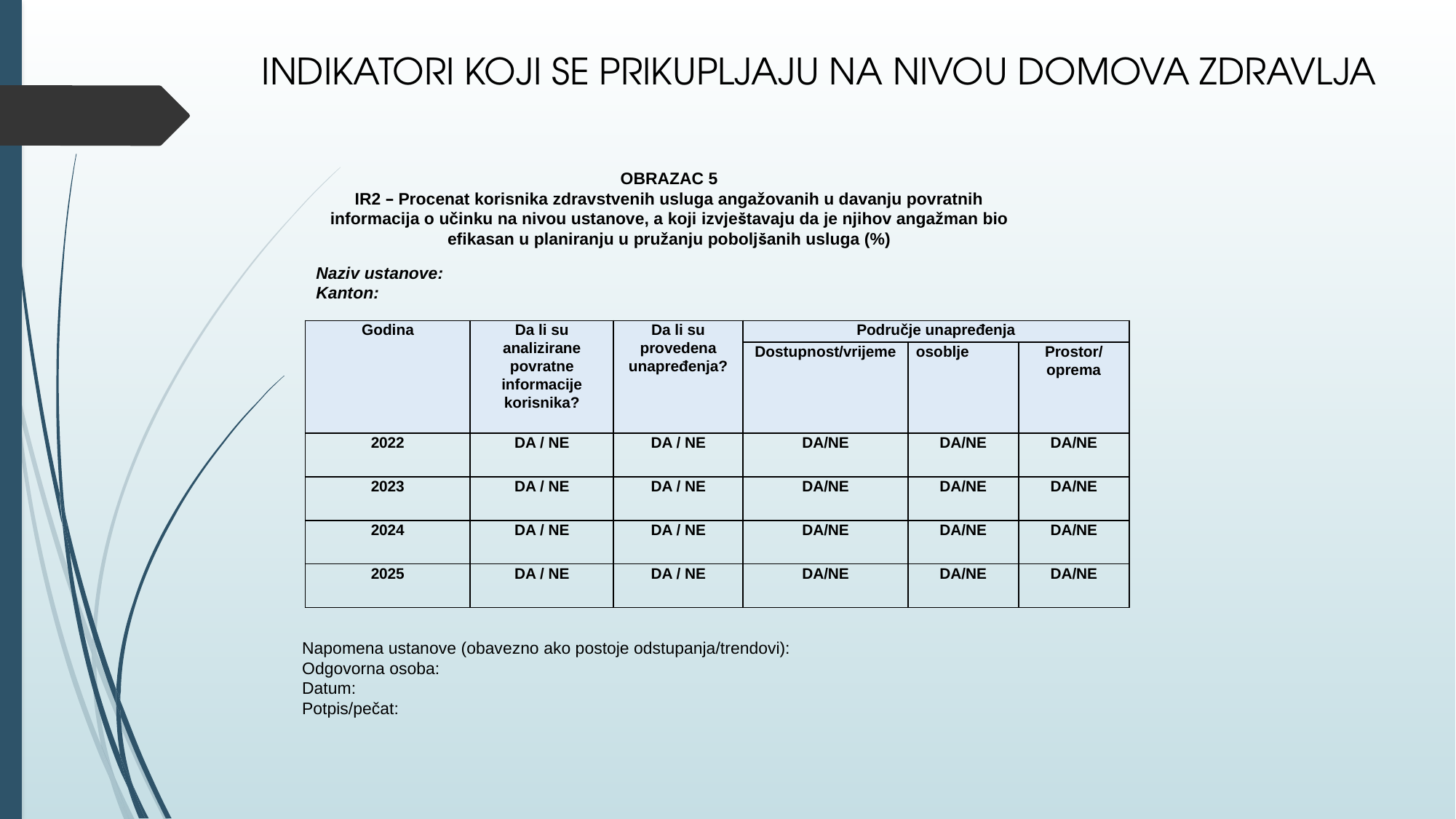

# INDIKATORI KOJI SE PRIKUPLJAJU NA NIVOU DOMOVA ZDRAVLJA
OBRAZAC 5
IR2 – Procenat korisnika zdravstvenih usluga angažovanih u davanju povratnih informacija o učinku na nivou ustanove, a koji izvještavaju da je njihov angažman bio efikasan u planiranju u pružanju poboljšanih usluga (%)

Naziv ustanove:
Kanton:
| Godina | Da li su analizirane povratne informacije korisnika? | Da li su provedena unapređenja? | Područje unapređenja |  |  |
| --- | --- | --- | --- | --- | --- |
|  |  |  | Dostupnost/vrijeme | osoblje | Prostor/oprema |
| 2022 | DA / NE | DA / NE | DA/NE | DA/NE | DA/NE |
| 2023 | DA / NE | DA / NE | DA/NE | DA/NE | DA/NE |
| 2024 | DA / NE | DA / NE | DA/NE | DA/NE | DA/NE |
| 2025 | DA / NE | DA / NE | DA/NE | DA/NE | DA/NE |
Napomena ustanove (obavezno ako postoje odstupanja/trendovi):
Odgovorna osoba:
Datum:
Potpis/pečat: